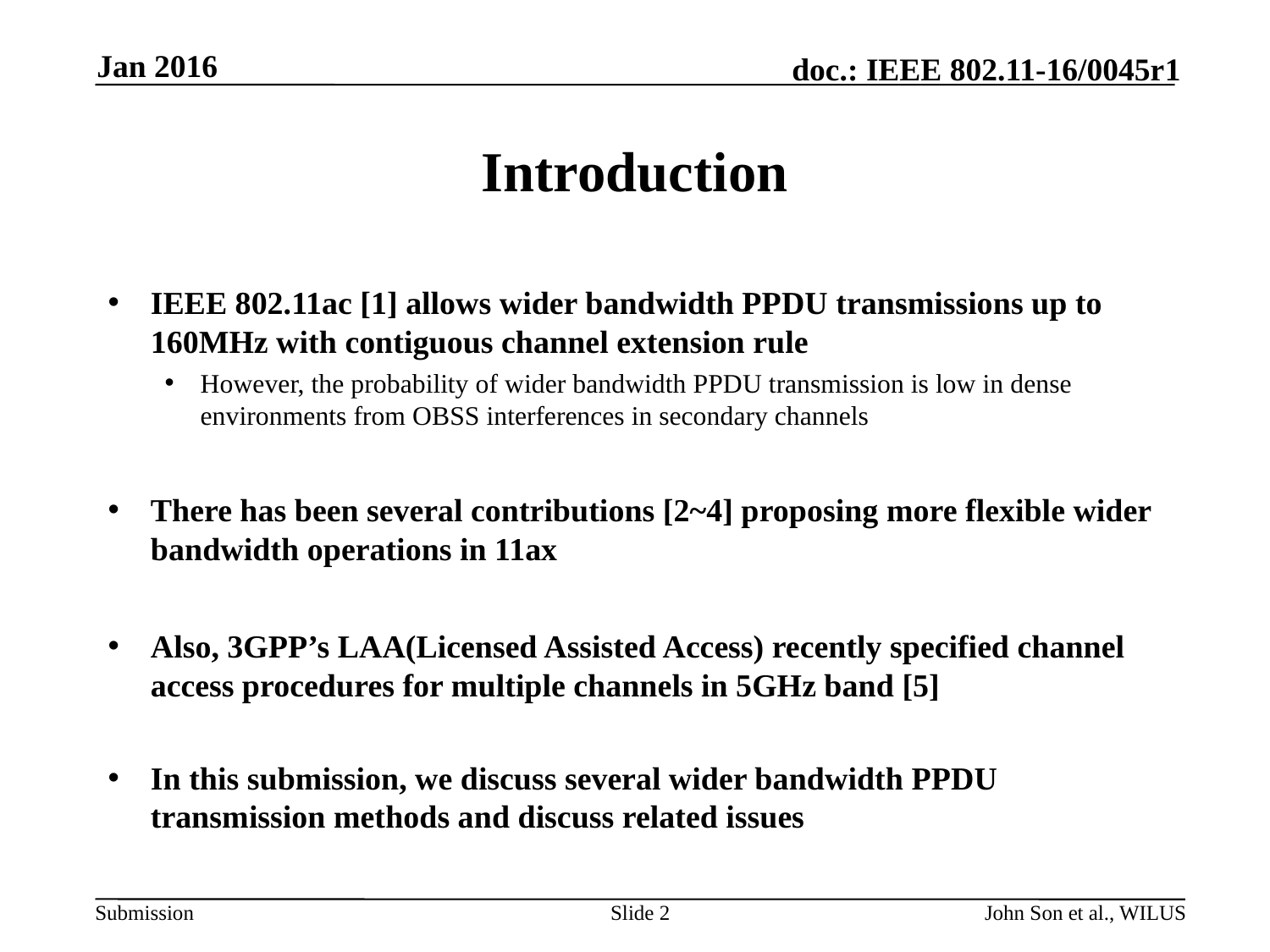

Jan 2016
# Introduction
IEEE 802.11ac [1] allows wider bandwidth PPDU transmissions up to 160MHz with contiguous channel extension rule
However, the probability of wider bandwidth PPDU transmission is low in dense environments from OBSS interferences in secondary channels

There has been several contributions [2~4] proposing more flexible wider bandwidth operations in 11ax

Also, 3GPP’s LAA(Licensed Assisted Access) recently specified channel access procedures for multiple channels in 5GHz band [5]

In this submission, we discuss several wider bandwidth PPDU transmission methods and discuss related issues
Slide 2
John Son et al., WILUS